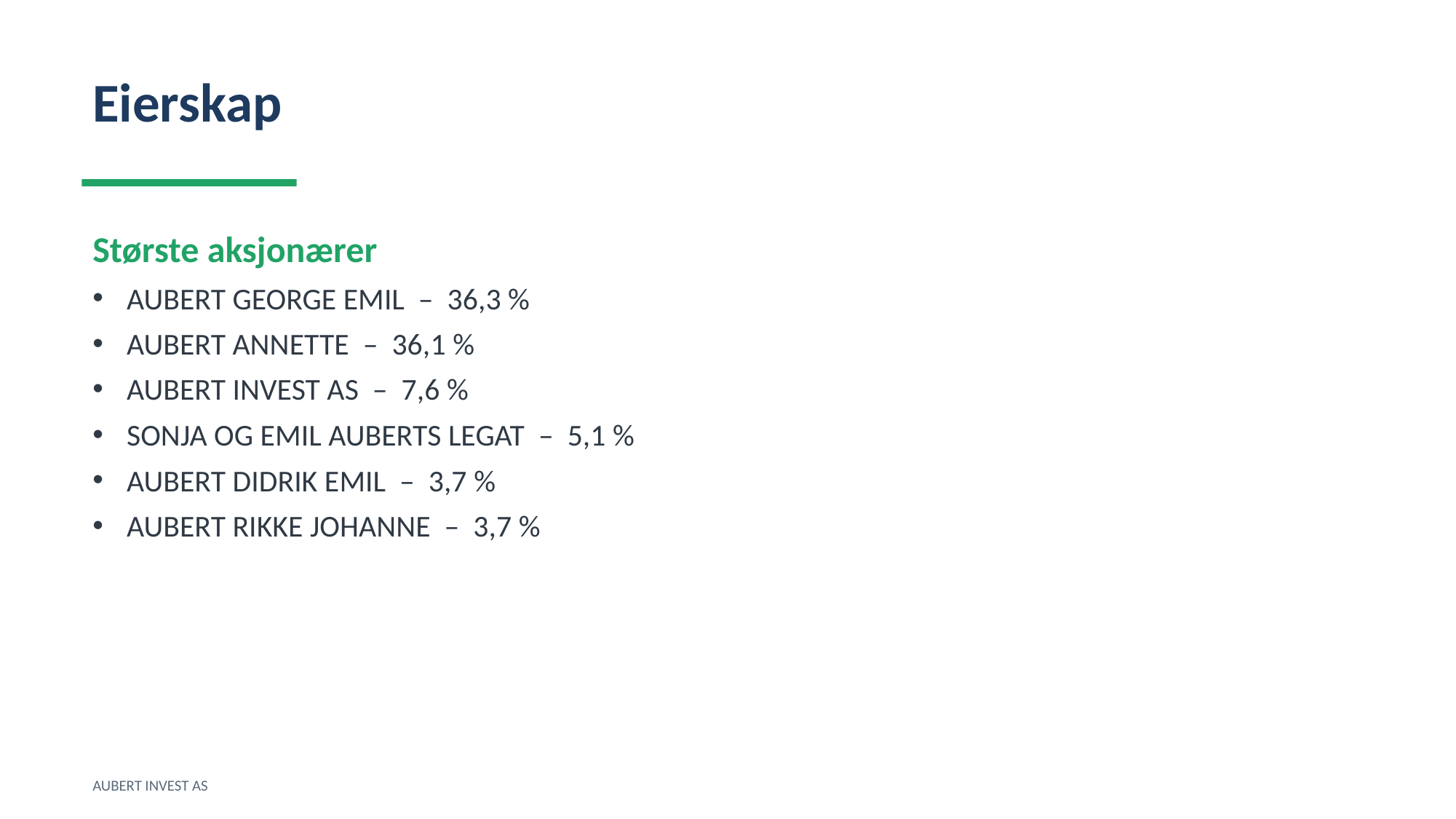

Eierskap

Største aksjonærer
AUBERT GEORGE EMIL  –  36,3 %
AUBERT ANNETTE  –  36,1 %
AUBERT INVEST AS  –  7,6 %
SONJA OG EMIL AUBERTS LEGAT  –  5,1 %
AUBERT DIDRIK EMIL  –  3,7 %
AUBERT RIKKE JOHANNE  –  3,7 %
AUBERT INVEST AS